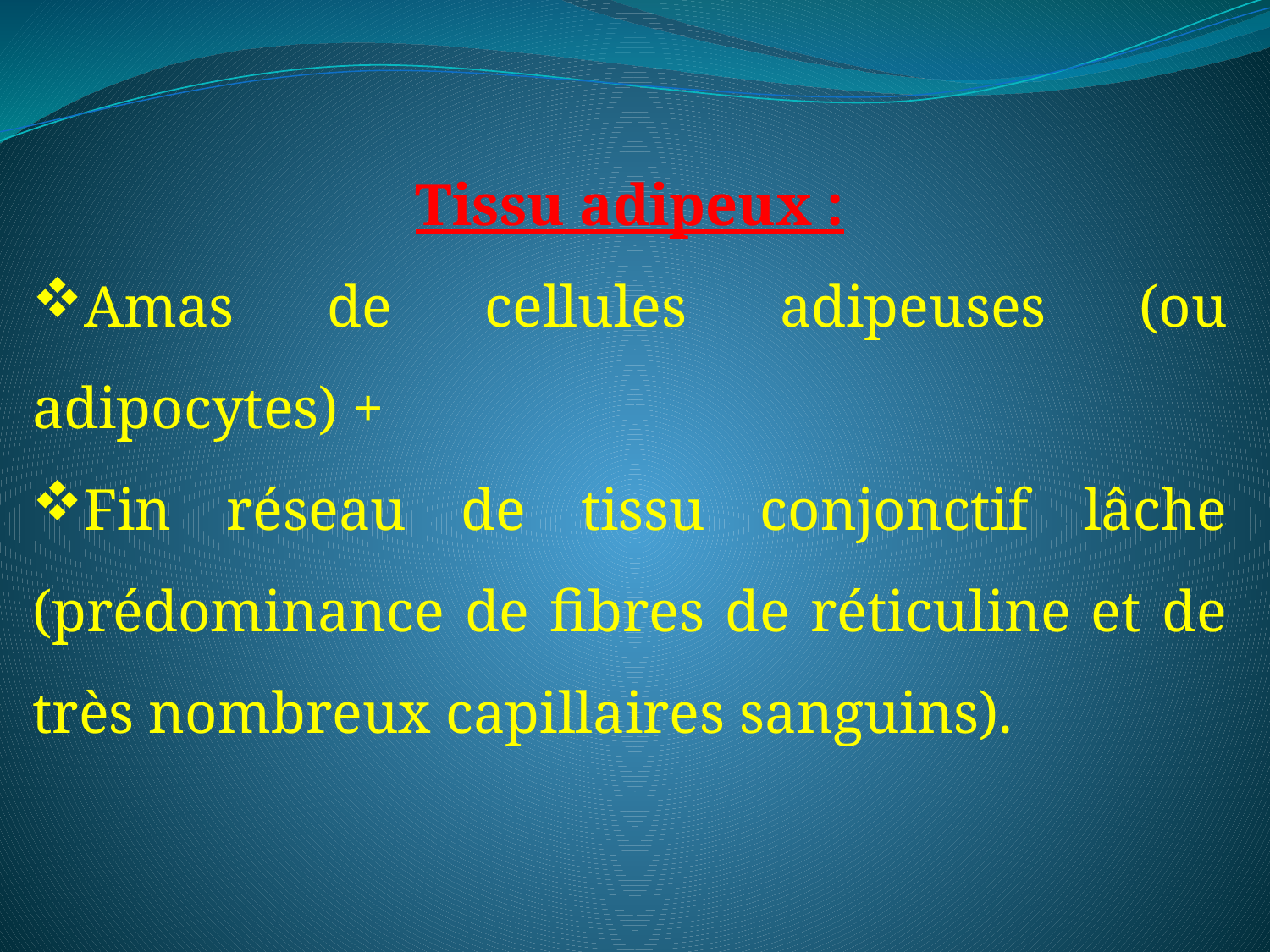

Tissu adipeux :
Amas de cellules adipeuses (ou adipocytes) +
Fin réseau de tissu conjonctif lâche (prédominance de fibres de réticuline et de très nombreux capillaires sanguins).